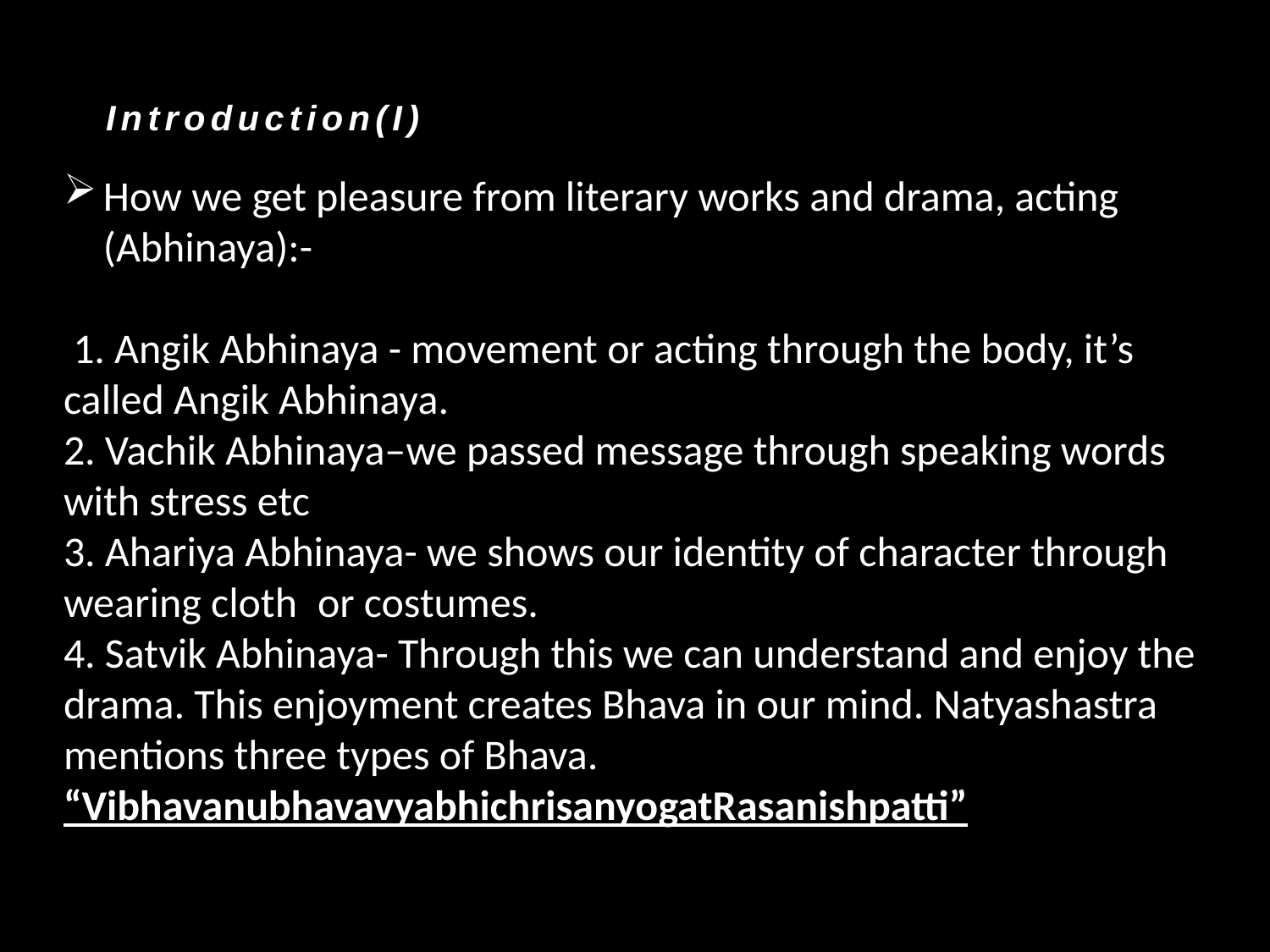

# Introduction(I))
How we get pleasure from literary works and drama, acting (Abhinaya):-

 1. Angik Abhinaya - movement or acting through the body, it’s called Angik Abhinaya.
2. Vachik Abhinaya–we passed message through speaking words with stress etc
3. Ahariya Abhinaya- we shows our identity of character through wearing cloth 	or costumes.
4. Satvik Abhinaya- Through this we can understand and enjoy the drama. This enjoyment creates Bhava in our mind. Natyashastra mentions three types of Bhava.
“VibhavanubhavavyabhichrisanyogatRasanishpatti”